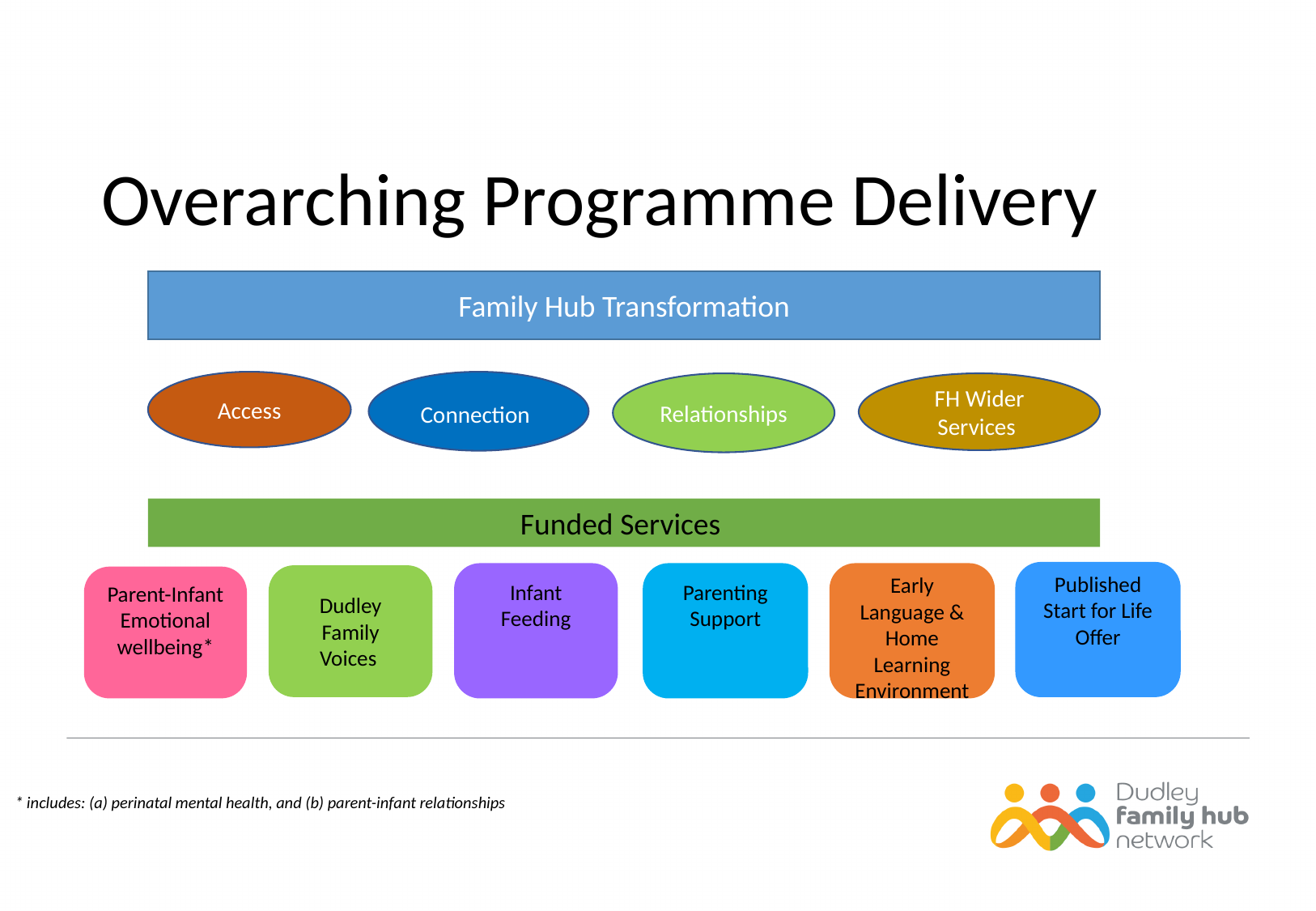

Overarching Programme Delivery
Family Hub Transformation

Access
Connection
Relationships
FH Wider Services
Funded Services
Published Start for Life Offer

Infant Feeding

Early Language & Home Learning Environment

Parenting Support

Dudley Family Voices

Parent-Infant Emotional wellbeing*

* includes: (a) perinatal mental health, and (b) parent-infant relationships